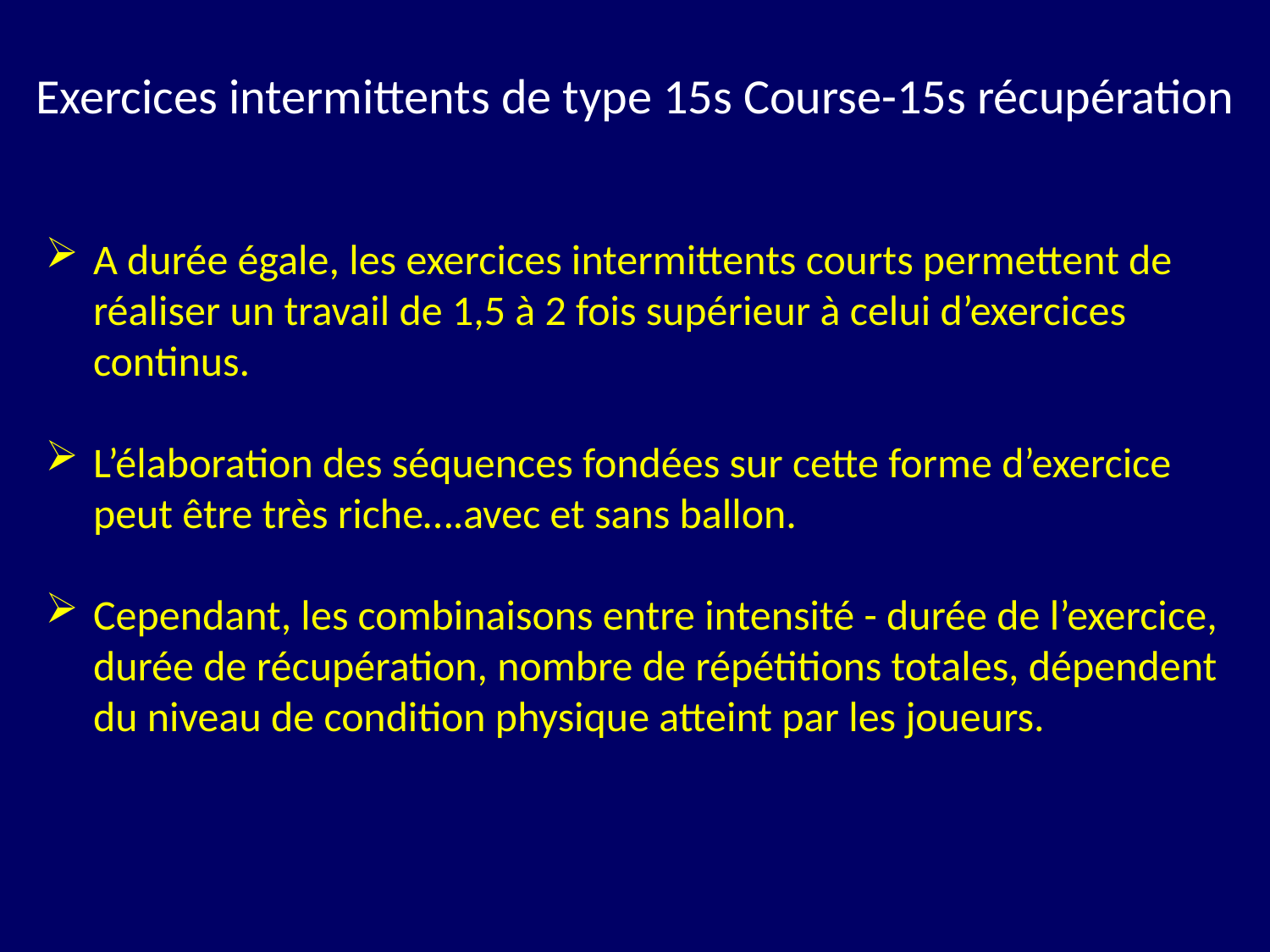

Exercices intermittents de type 15s Course-15s récupération
A durée égale, les exercices intermittents courts permettent de réaliser un travail de 1,5 à 2 fois supérieur à celui d’exercices continus.

L’élaboration des séquences fondées sur cette forme d’exercice peut être très riche….avec et sans ballon.

Cependant, les combinaisons entre intensité - durée de l’exercice, durée de récupération, nombre de répétitions totales, dépendent du niveau de condition physique atteint par les joueurs.